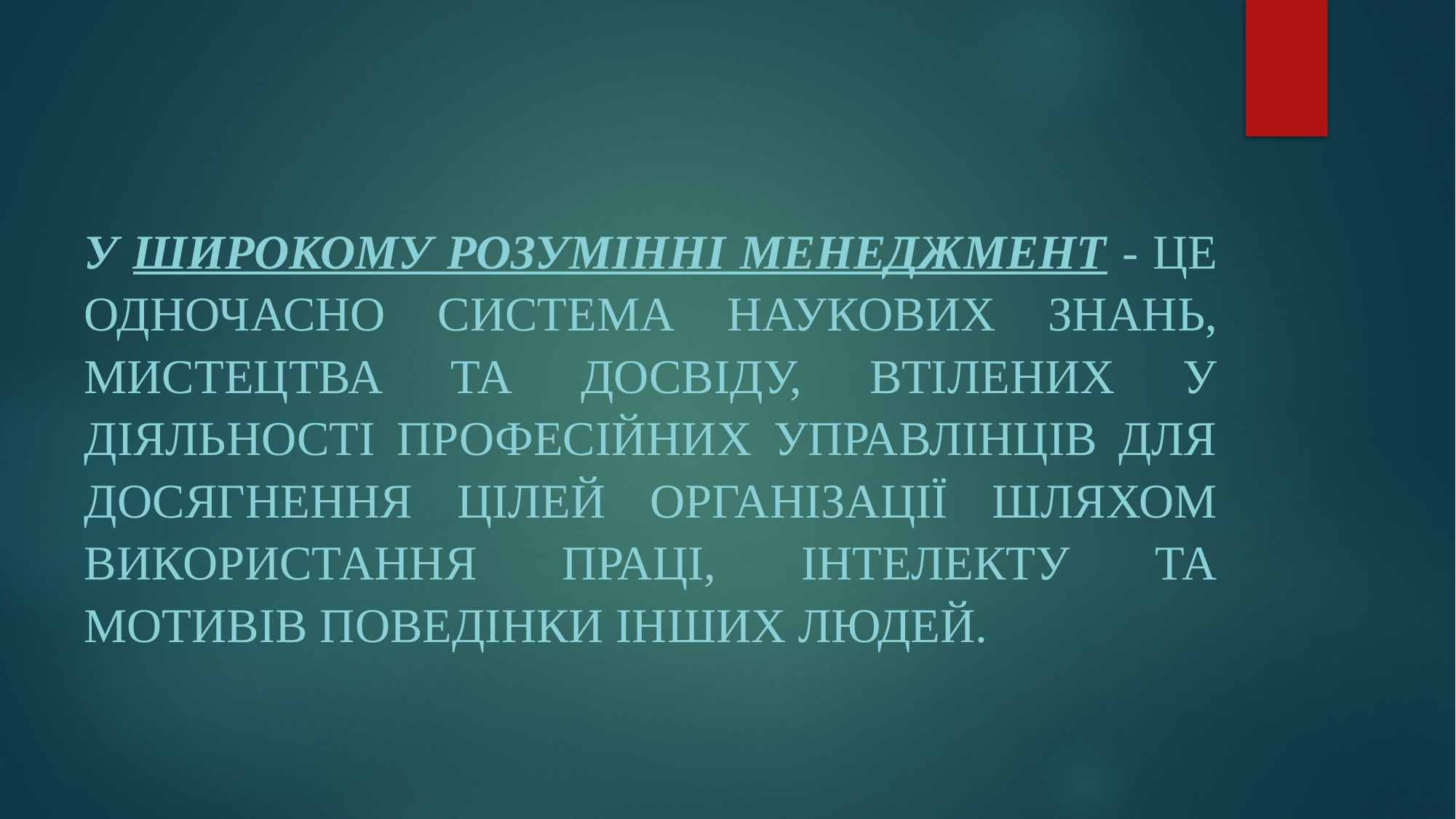

У широкому розумінні менеджмент - це одночасно система наукових знань, мистецтва та досвіду, втілених у діяльності професійних управлінців для досягнення цілей організації шляхом використання праці, інтелекту та мотивів поведінки інших людей.